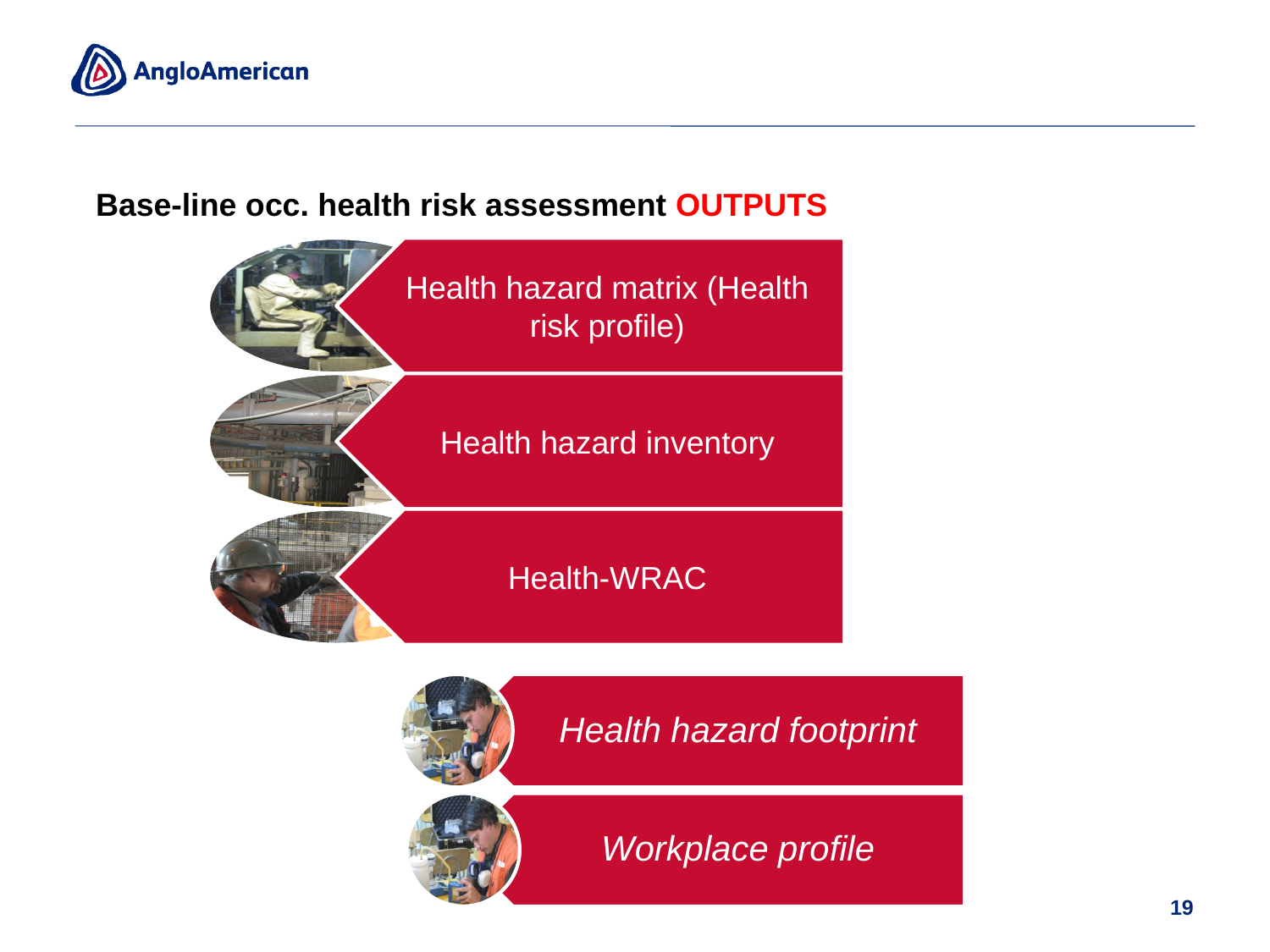

Base-line occ. health risk assessment OUTPUTS
Health hazard matrix (Health risk profile)
Health hazard inventory
Health-WRAC

Health hazard footprint

Workplace profile
19